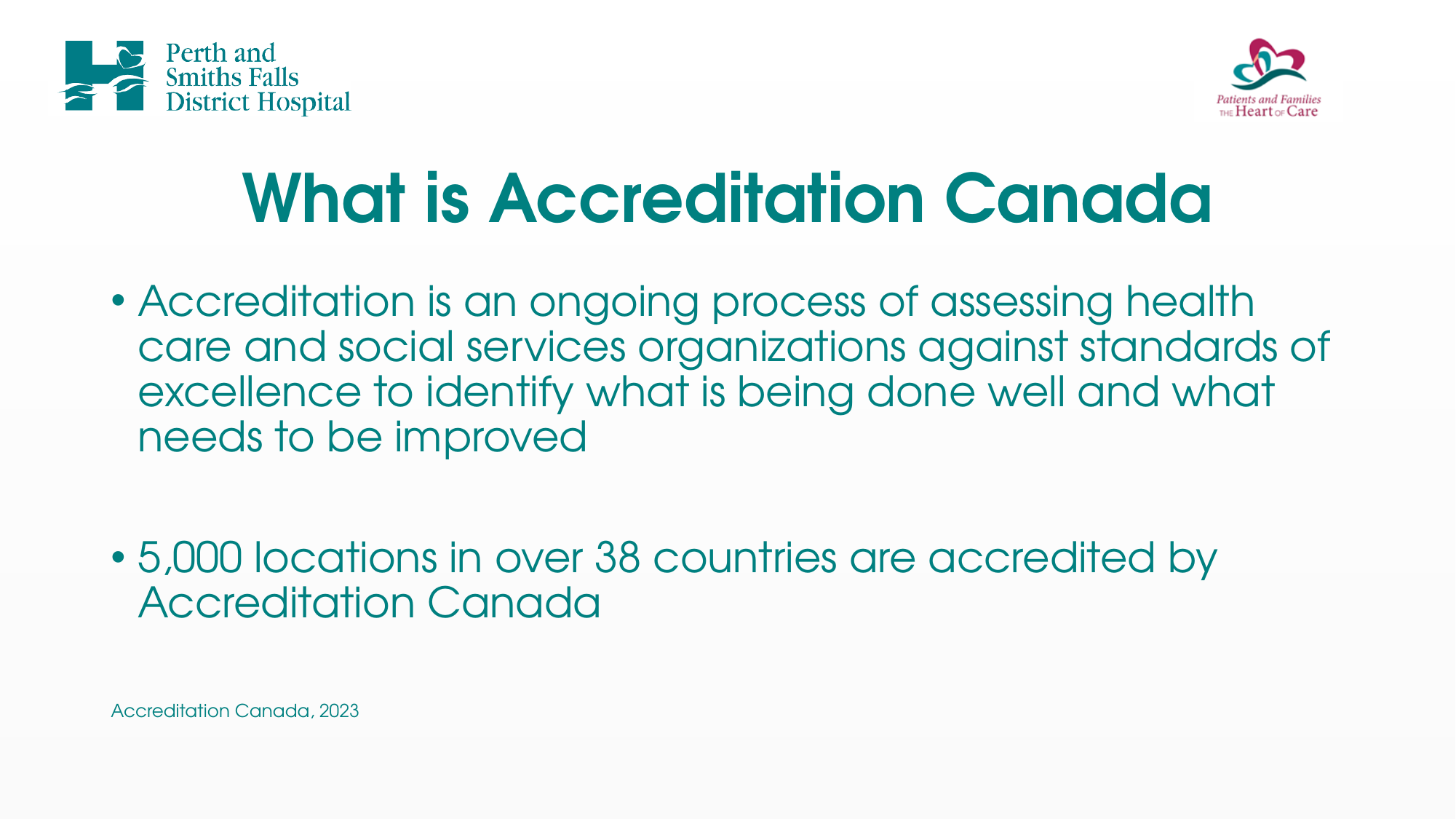

# What is Accreditation Canada
Accreditation is an ongoing process of assessing health care and social services organizations against standards of excellence to identify what is being done well and what needs to be improved

5,000 locations in over 38 countries are accredited by Accreditation Canada

Accreditation Canada, 2023